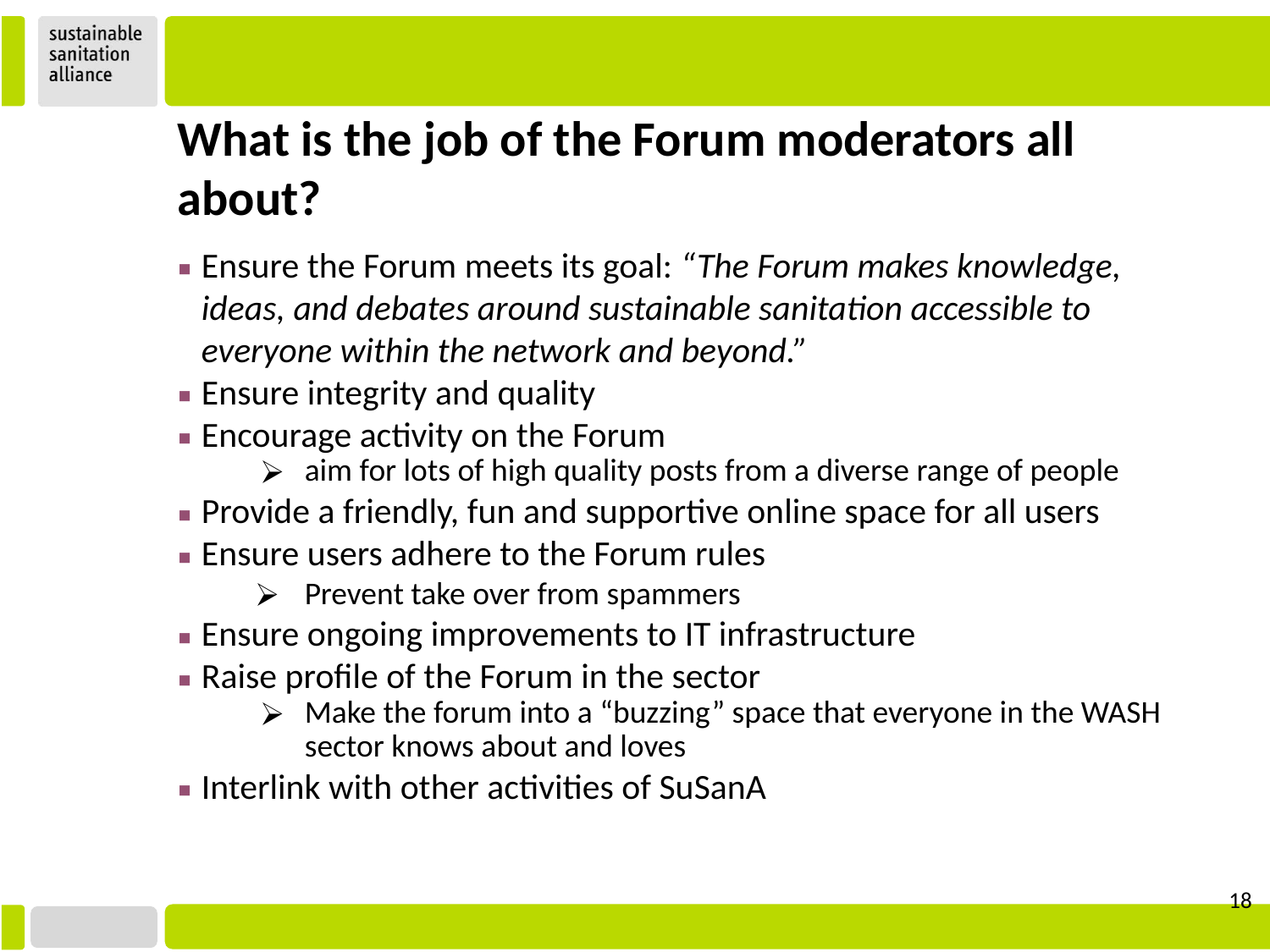

What is the job of the Forum moderators all about?
Ensure the Forum meets its goal: “The Forum makes knowledge, ideas, and debates around sustainable sanitation accessible to everyone within the network and beyond.”
Ensure integrity and quality
Encourage activity on the Forum
aim for lots of high quality posts from a diverse range of people
Provide a friendly, fun and supportive online space for all users
Ensure users adhere to the Forum rules
Prevent take over from spammers
Ensure ongoing improvements to IT infrastructure
Raise profile of the Forum in the sector
Make the forum into a “buzzing” space that everyone in the WASH sector knows about and loves
Interlink with other activities of SuSanA

18